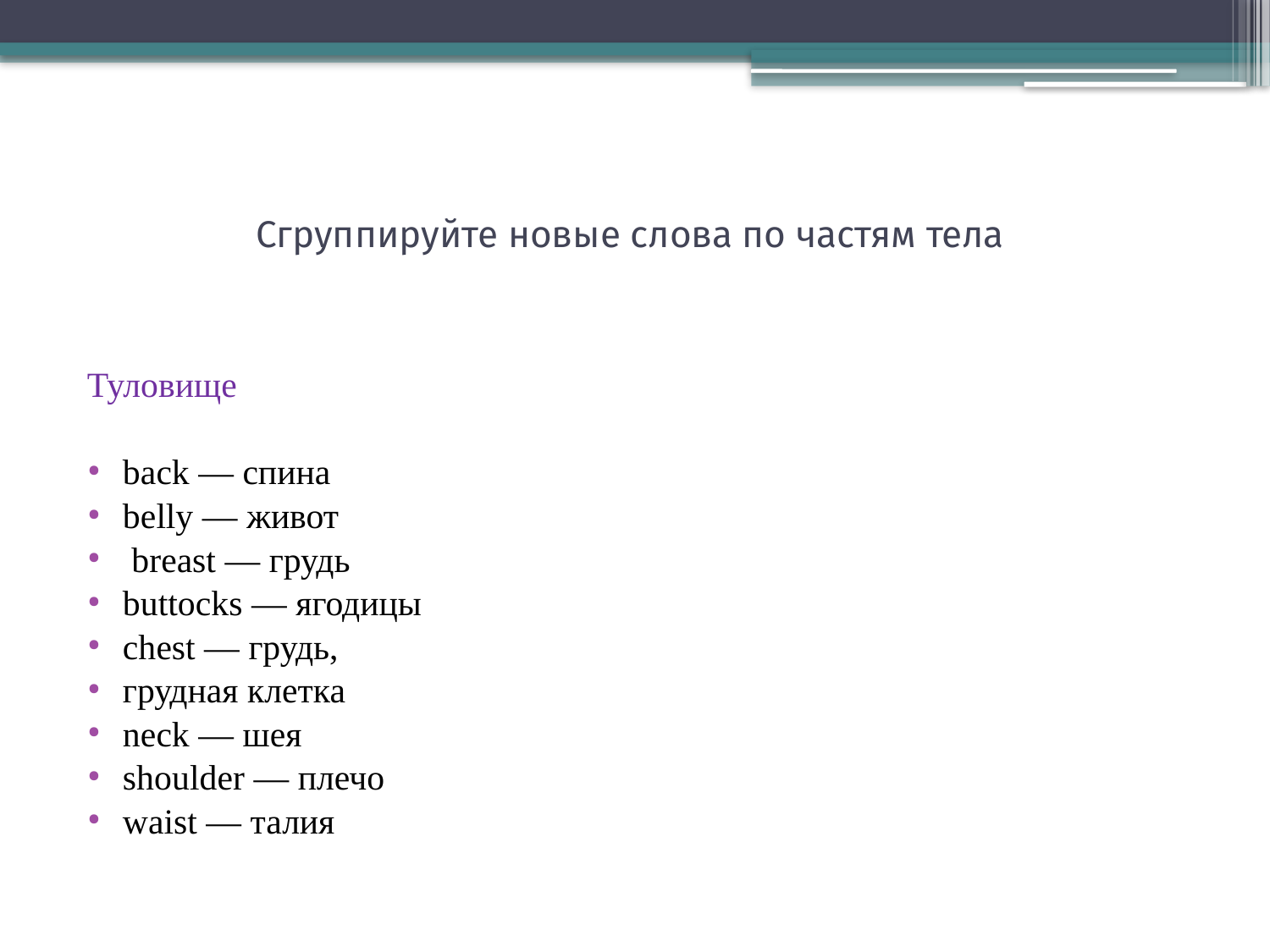

# Сгруппируйте новые слова по частям тела
Туловище

back — спина
belly — живот
 breast — грудь
buttocks — ягодицы
chest — грудь,
грудная клетка
neck — шея
shoulder — плечо
waist — талия